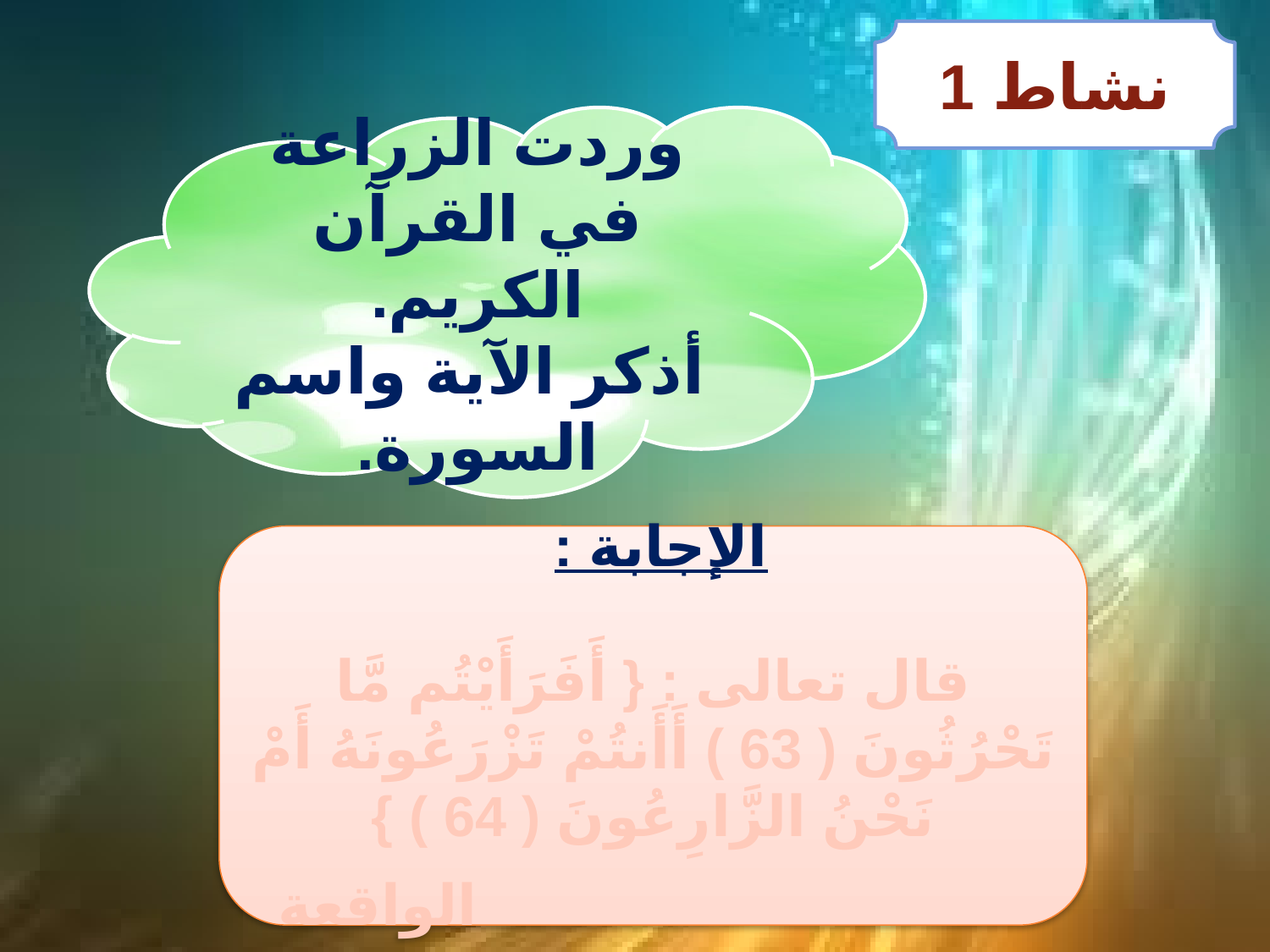

نشاط 1
وردت الزراعة في القرآن الكريم.
 أذكر الآية واسم السورة.
الإجابة :

قال تعالى : { أَفَرَأَيْتُم مَّا تَحْرُثُونَ ( 63 ) أَأَنتُمْ تَزْرَعُونَهُ أَمْ نَحْنُ الزَّارِعُونَ ( 64 ) }
الواقعة